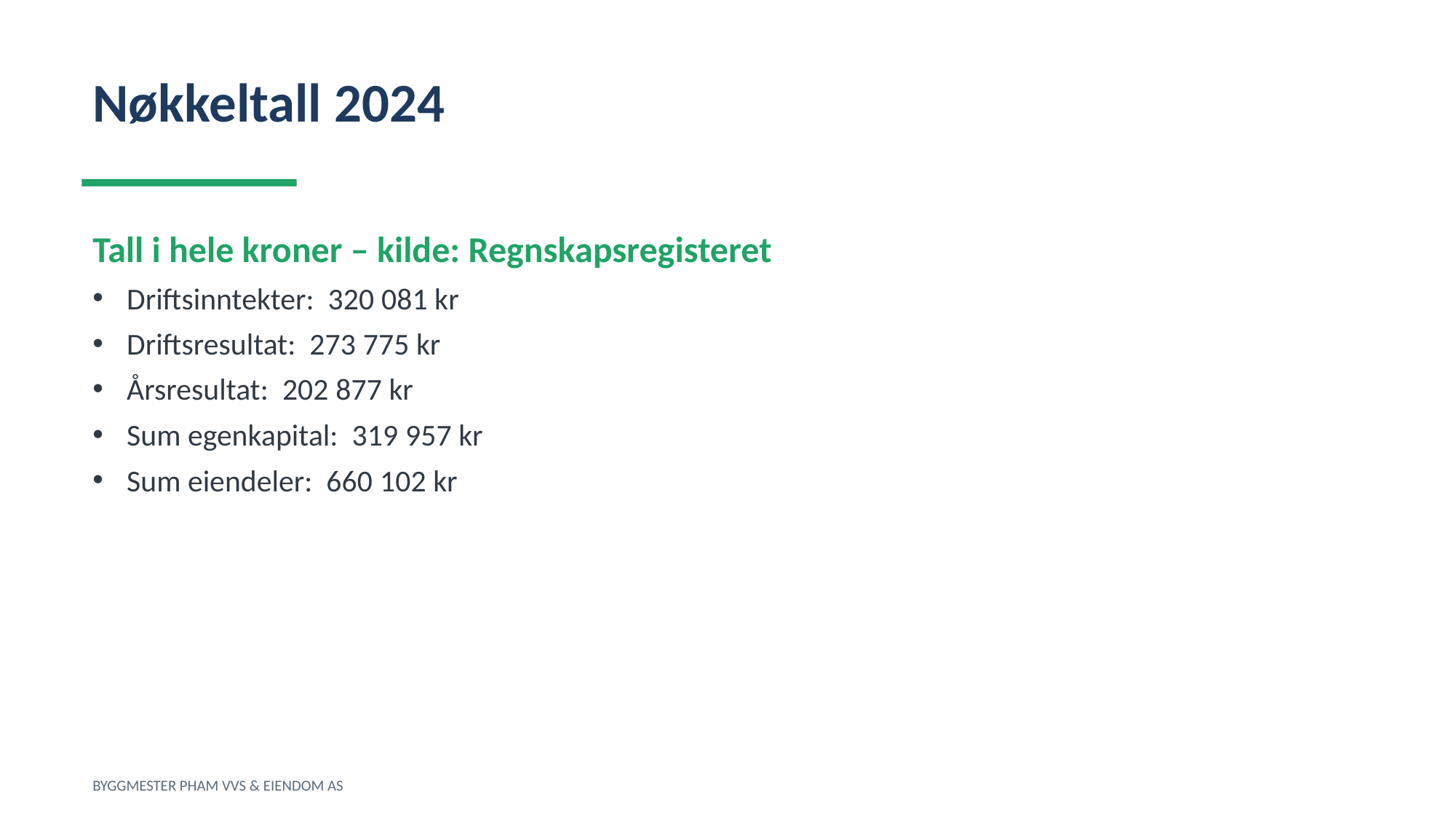

Nøkkeltall 2024

Tall i hele kroner – kilde: Regnskapsregisteret
Driftsinntekter:  320 081 kr
Driftsresultat:  273 775 kr
Årsresultat:  202 877 kr
Sum egenkapital:  319 957 kr
Sum eiendeler:  660 102 kr
BYGGMESTER PHAM VVS & EIENDOM AS